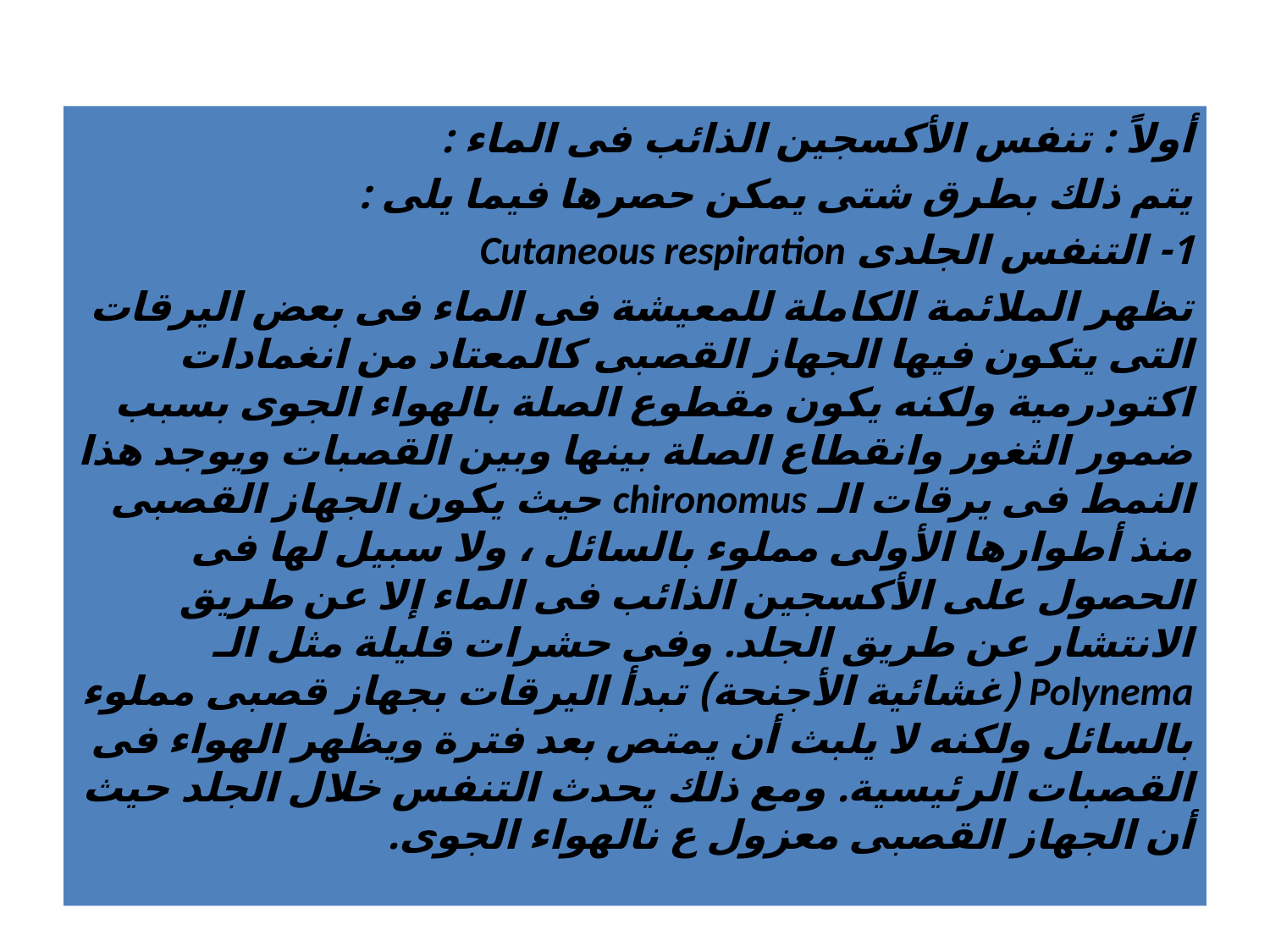

#
أولاً : تنفس الأكسجين الذائب فى الماء :
يتم ذلك بطرق شتى يمكن حصرها فيما يلى :
1- التنفس الجلدى Cutaneous respiration
تظهر الملائمة الكاملة للمعيشة فى الماء فى بعض اليرقات التى يتكون فيها الجهاز القصبى كالمعتاد من انغمادات اكتودرمية ولكنه يكون مقطوع الصلة بالهواء الجوى بسبب ضمور الثغور وانقطاع الصلة بينها وبين القصبات ويوجد هذا النمط فى يرقات الـ chironomus حيث يكون الجهاز القصبى منذ أطوارها الأولى مملوء بالسائل ، ولا سبيل لها فى الحصول على الأكسجين الذائب فى الماء إلا عن طريق الانتشار عن طريق الجلد. وفى حشرات قليلة مثل الـ Polynema (غشائية الأجنحة) تبدأ اليرقات بجهاز قصبى مملوء بالسائل ولكنه لا يلبث أن يمتص بعد فترة ويظهر الهواء فى القصبات الرئيسية. ومع ذلك يحدث التنفس خلال الجلد حيث أن الجهاز القصبى معزول ع نالهواء الجوى.